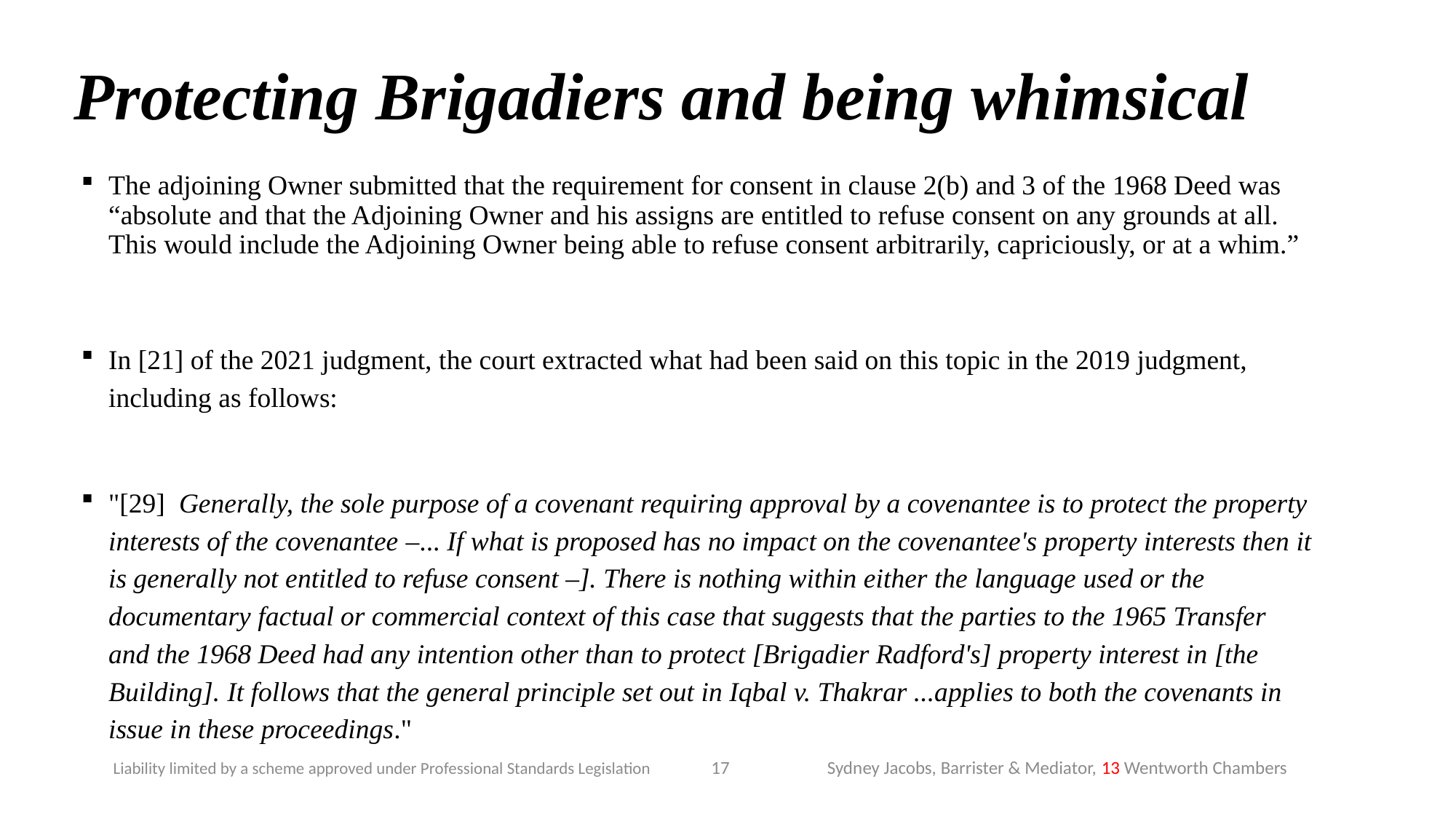

# Protecting Brigadiers and being whimsical
The adjoining Owner submitted that the requirement for consent in clause 2(b) and 3 of the 1968 Deed was “absolute and that the Adjoining Owner and his assigns are entitled to refuse consent on any grounds at all. This would include the Adjoining Owner being able to refuse consent arbitrarily, capriciously, or at a whim.”
In [21] of the 2021 judgment, the court extracted what had been said on this topic in the 2019 judgment, including as follows:

"[29]  Generally, the sole purpose of a covenant requiring approval by a covenantee is to protect the property interests of the covenantee –... If what is proposed has no impact on the covenantee's property interests then it is generally not entitled to refuse consent –]. There is nothing within either the language used or the documentary factual or commercial context of this case that suggests that the parties to the 1965 Transfer and the 1968 Deed had any intention other than to protect [Brigadier Radford's] property interest in [the Building]. It follows that the general principle set out in Iqbal v. Thakrar ...applies to both the covenants in issue in these proceedings."
17
Sydney Jacobs, Barrister & Mediator, 13 Wentworth Chambers
Liability limited by a scheme approved under Professional Standards Legislation